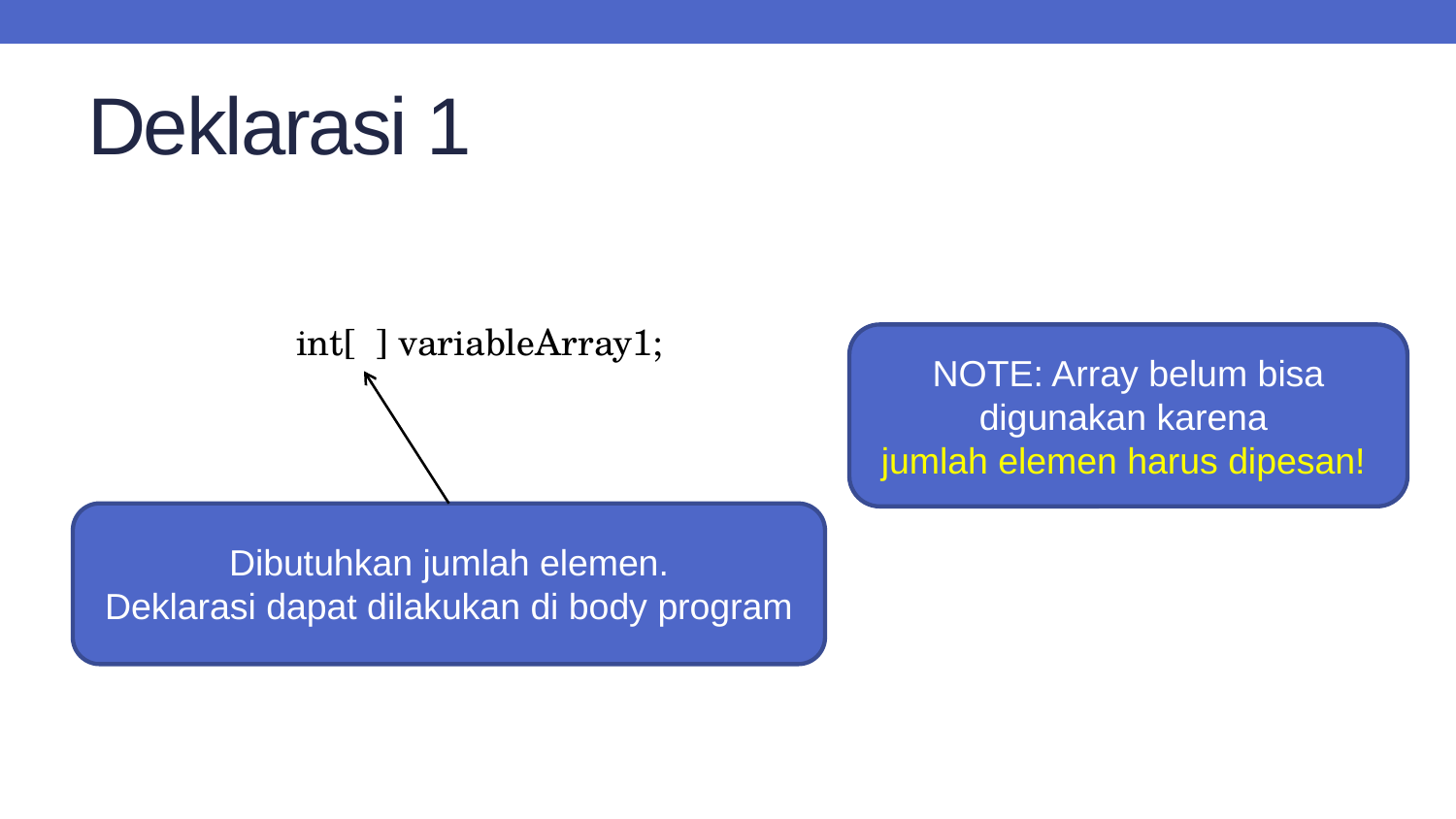

# Deklarasi 1
int[  ] variableArray1;
NOTE: Array belum bisa digunakan karena
jumlah elemen harus dipesan!
Dibutuhkan jumlah elemen.
Deklarasi dapat dilakukan di body program